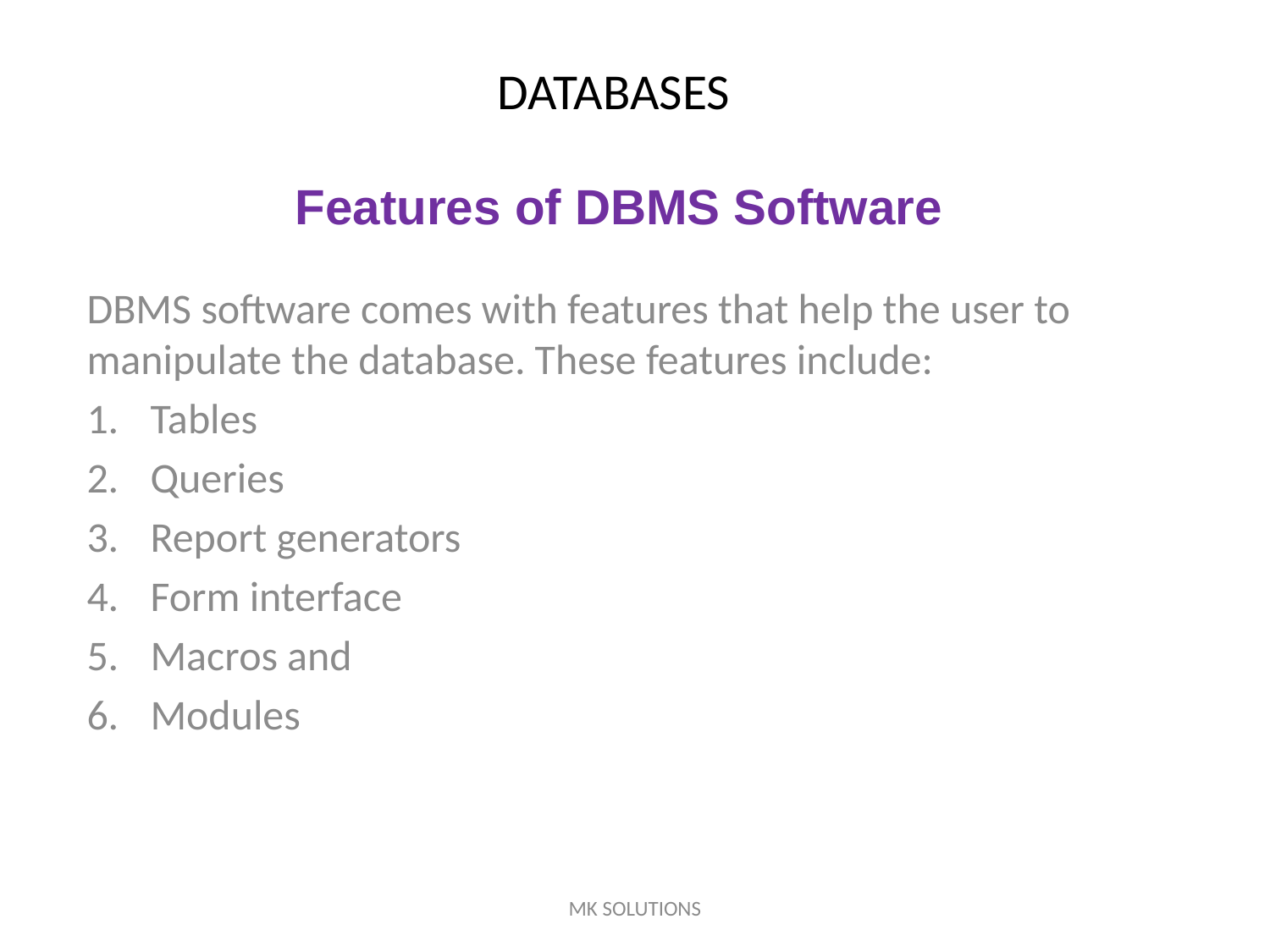

# DATABASES
Features of DBMS Software
DBMS software comes with features that help the user to manipulate the database. These features include:
Tables
Queries
Report generators
Form interface
Macros and
Modules
MK SOLUTIONS